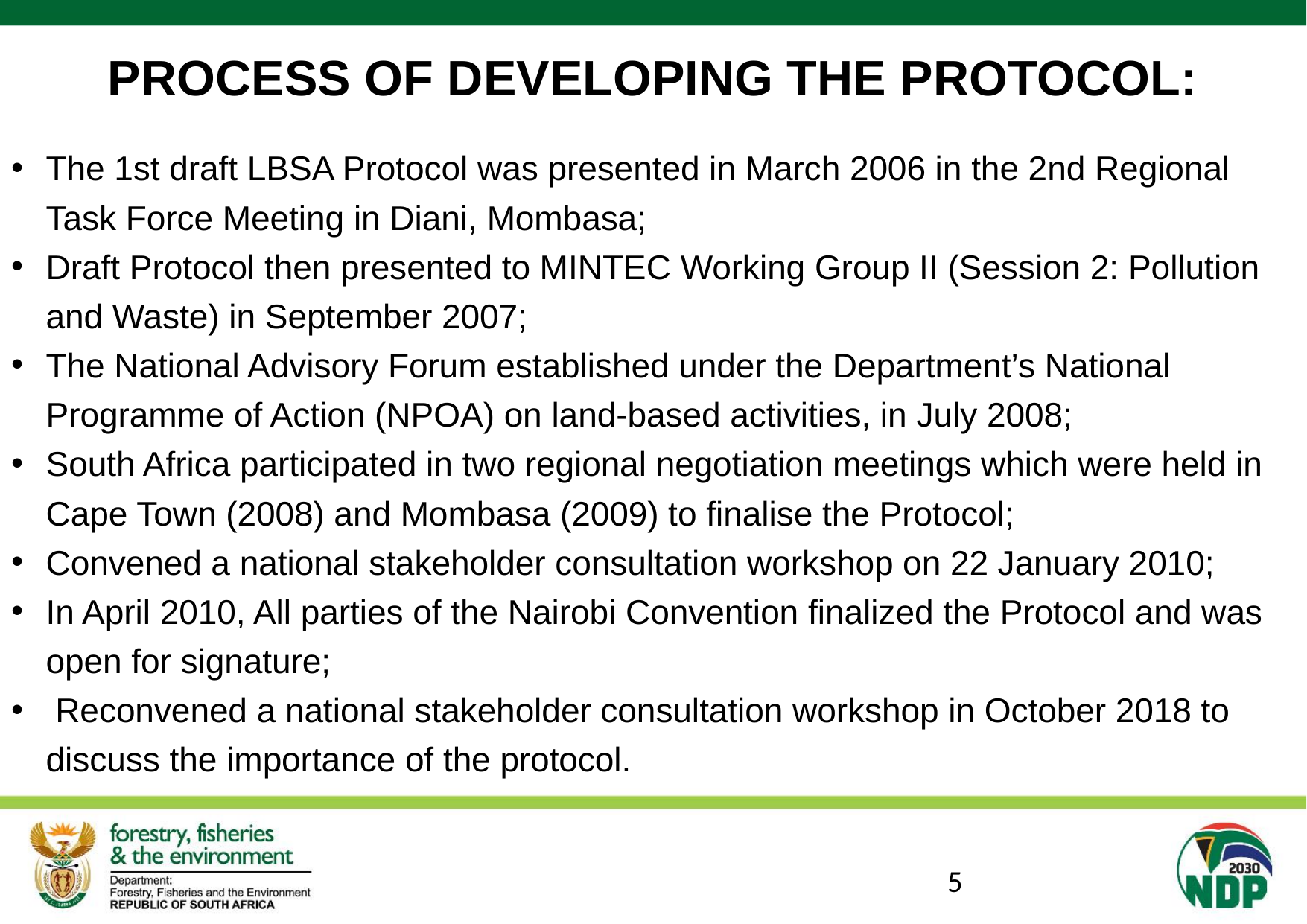

PROCESS OF DEVELOPING THE PROTOCOL:
The 1st draft LBSA Protocol was presented in March 2006 in the 2nd Regional Task Force Meeting in Diani, Mombasa;
Draft Protocol then presented to MINTEC Working Group II (Session 2: Pollution and Waste) in September 2007;
The National Advisory Forum established under the Department’s National Programme of Action (NPOA) on land-based activities, in July 2008;
South Africa participated in two regional negotiation meetings which were held in Cape Town (2008) and Mombasa (2009) to finalise the Protocol;
Convened a national stakeholder consultation workshop on 22 January 2010;
In April 2010, All parties of the Nairobi Convention finalized the Protocol and was open for signature;
 Reconvened a national stakeholder consultation workshop in October 2018 to discuss the importance of the protocol.

5